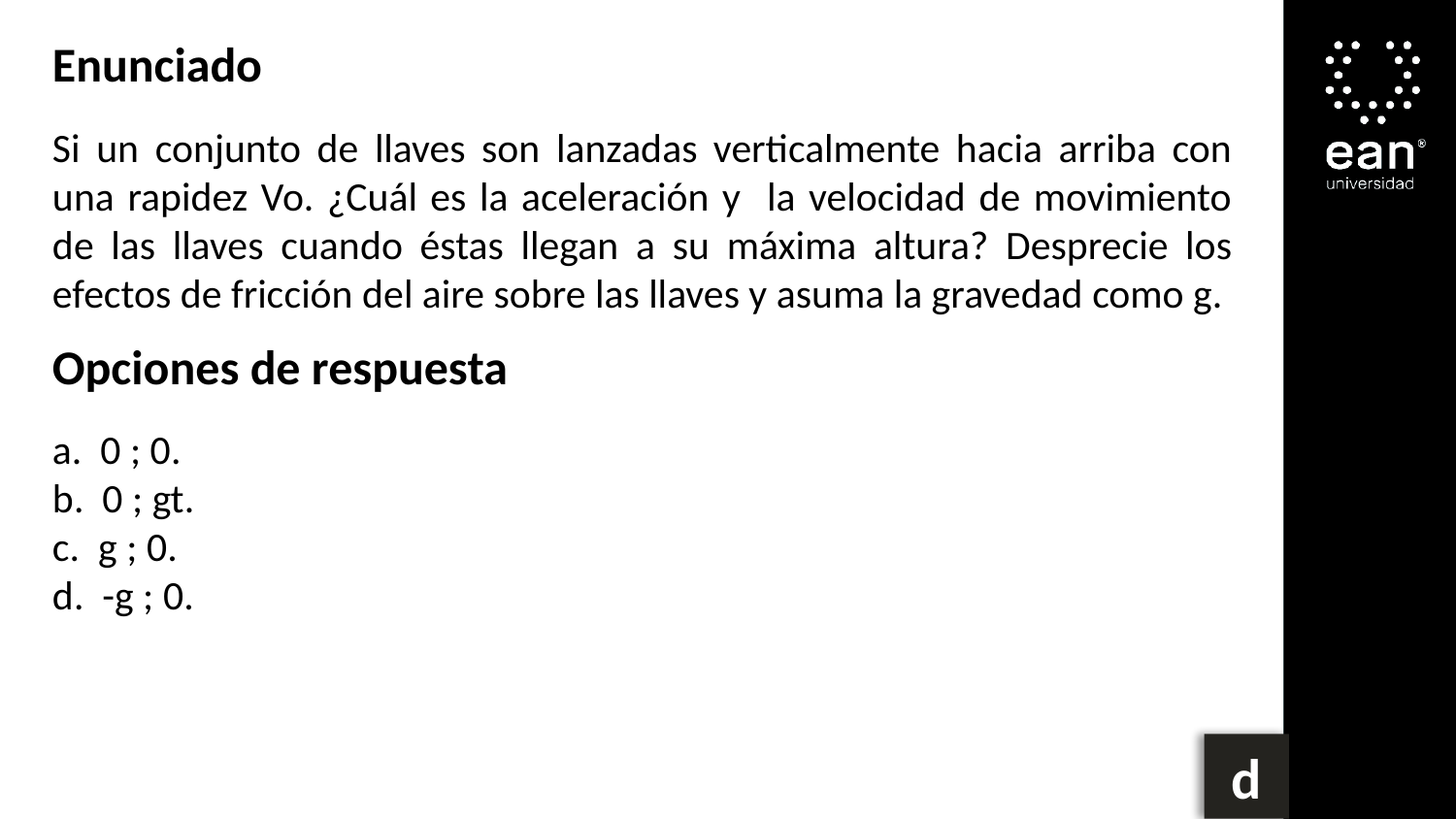

Enunciado
Si un conjunto de llaves son lanzadas verticalmente hacia arriba con una rapidez Vo. ¿Cuál es la aceleración y  la velocidad de movimiento de las llaves cuando éstas llegan a su máxima altura? Desprecie los efectos de fricción del aire sobre las llaves y asuma la gravedad como g.
Opciones de respuesta
a.  0 ; 0.
b.  0 ; gt.
c.  g ; 0.
d.  -g ; 0.
d